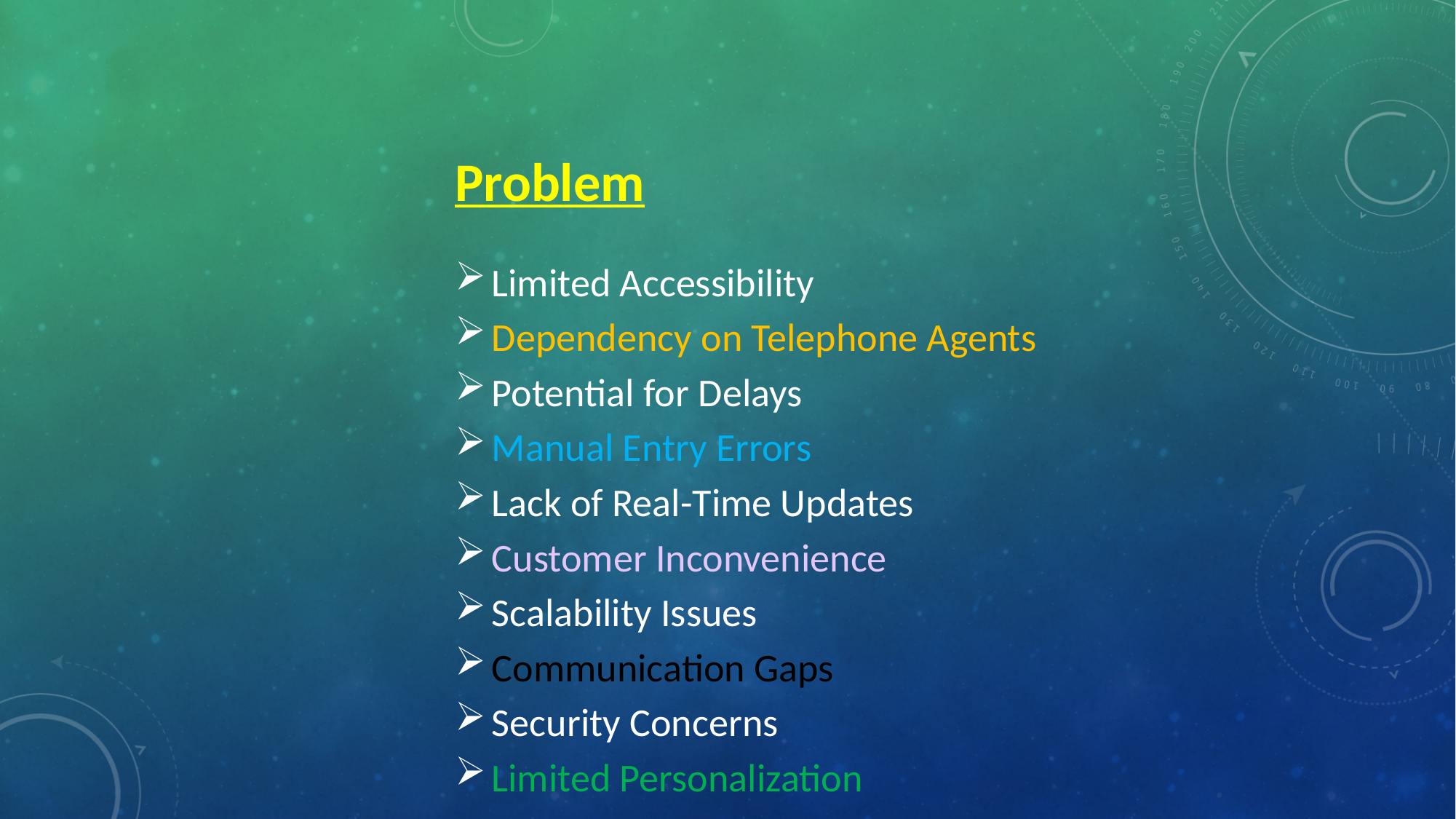

Problem

Limited Accessibility
Dependency on Telephone Agents
Potential for Delays
Manual Entry Errors
Lack of Real-Time Updates
Customer Inconvenience
Scalability Issues
Communication Gaps
Security Concerns
Limited Personalization